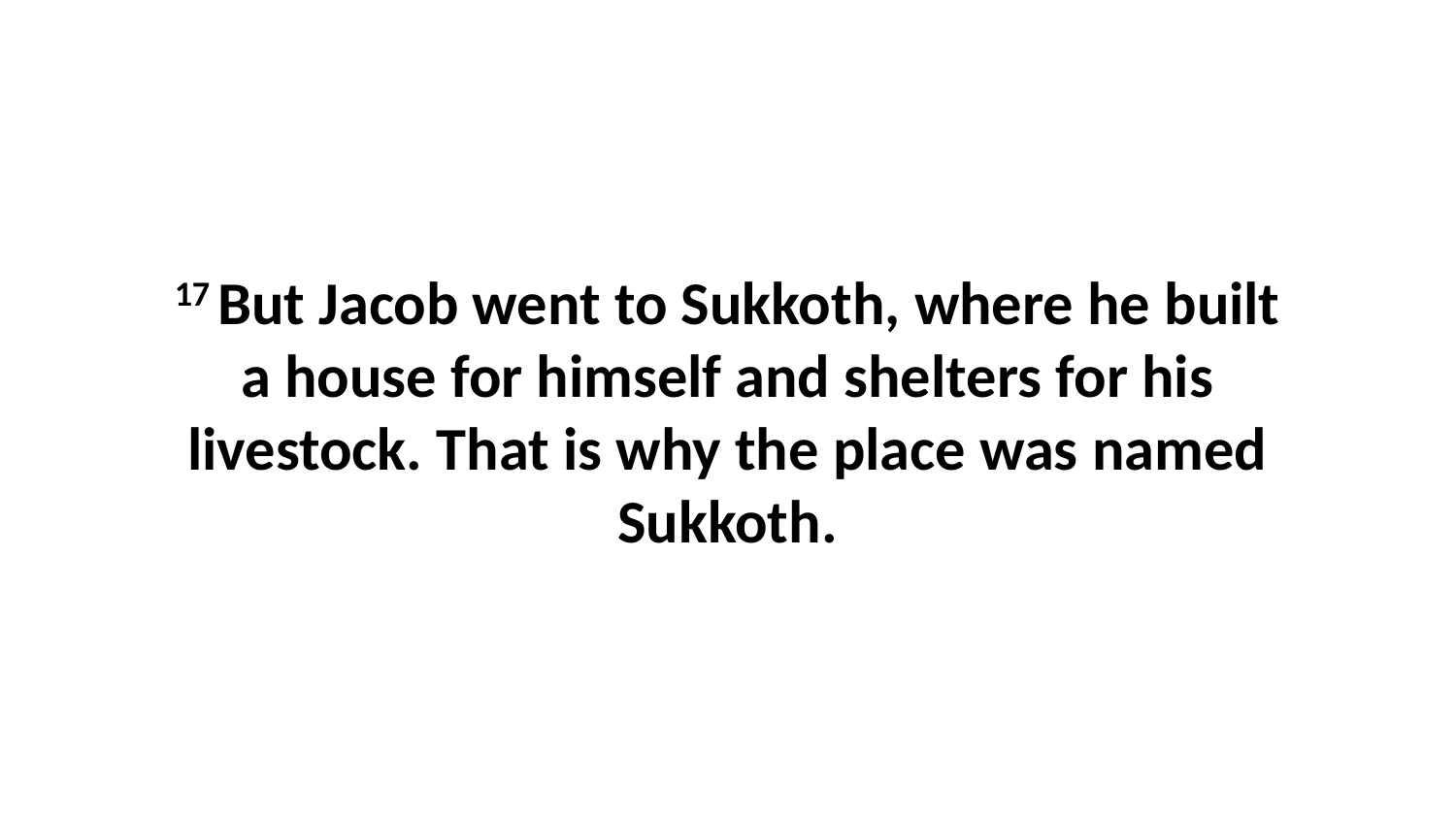

17 But Jacob went to Sukkoth, where he built a house for himself and shelters for his livestock. That is why the place was named Sukkoth.